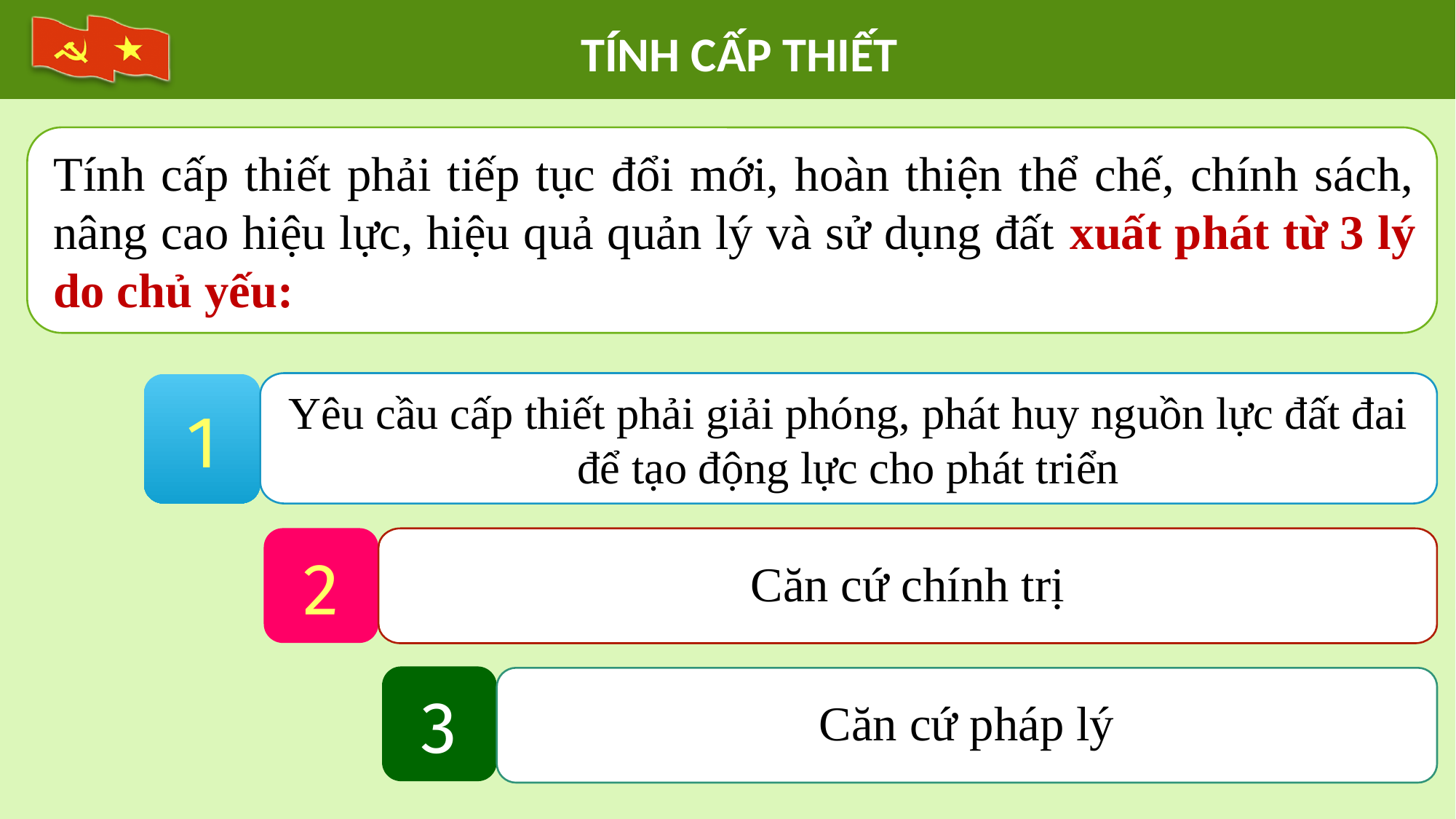

TÍNH CẤP THIẾT
Tính cấp thiết phải tiếp tục đổi mới, hoàn thiện thể chế, chính sách, nâng cao hiệu lực, hiệu quả quản lý và sử dụng đất xuất phát từ 3 lý do chủ yếu:
Yêu cầu cấp thiết phải giải phóng, phát huy nguồn lực đất đai để tạo động lực cho phát triển
1
2
Căn cứ chính trị
3
Căn cứ pháp lý